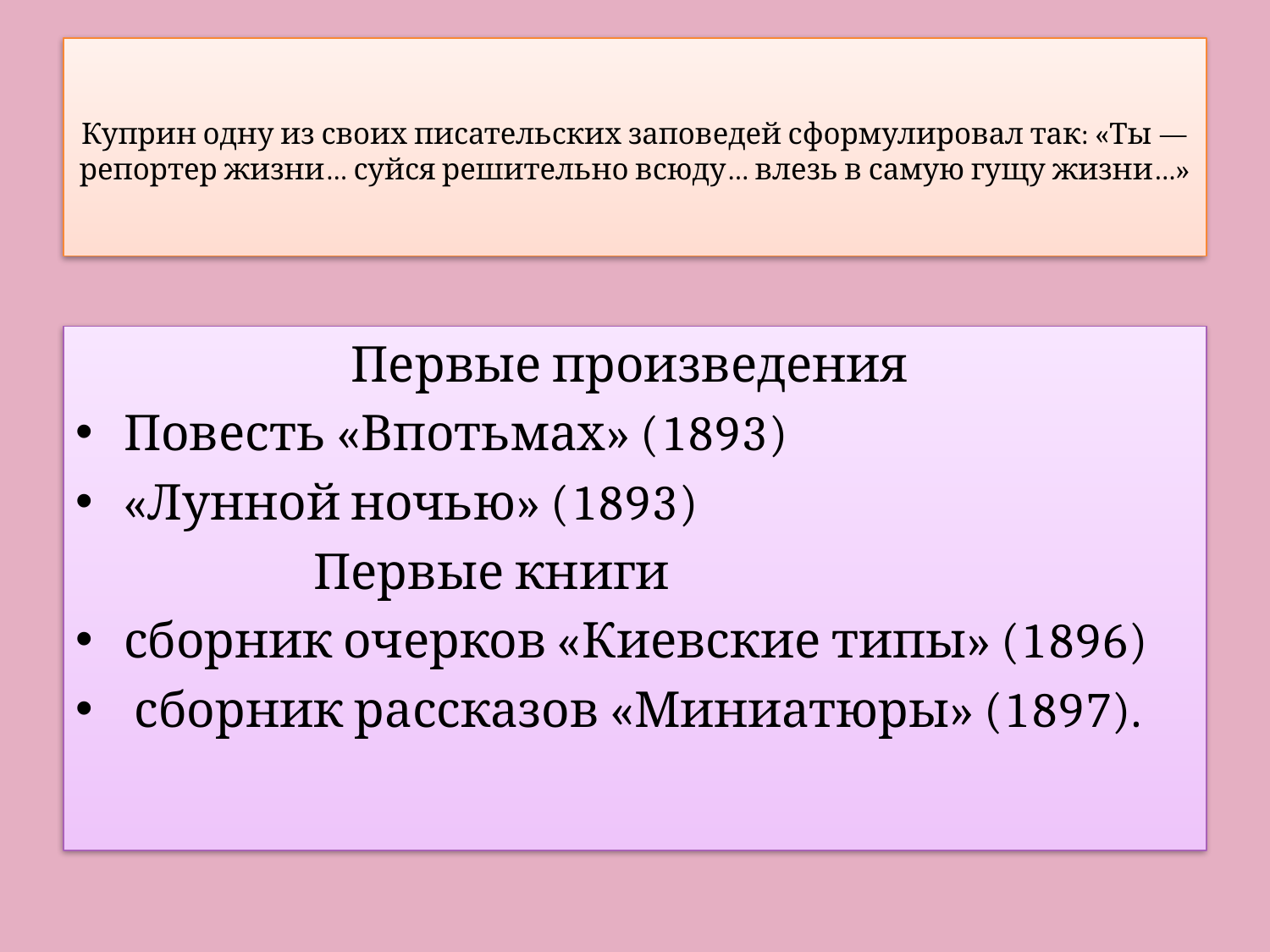

Куприн одну из своих писательских заповедей сформулировал так: «Ты — репортер жизни… суйся решительно всюду… влезь в самую гущу жизни…»
Первые произведения
Повесть «Впотьмах» (1893)
«Лунной ночью» (1893)
                      Первые книги
сборник очерков «Киевские типы» (1896)
 сборник рассказов «Миниатюры» (1897).